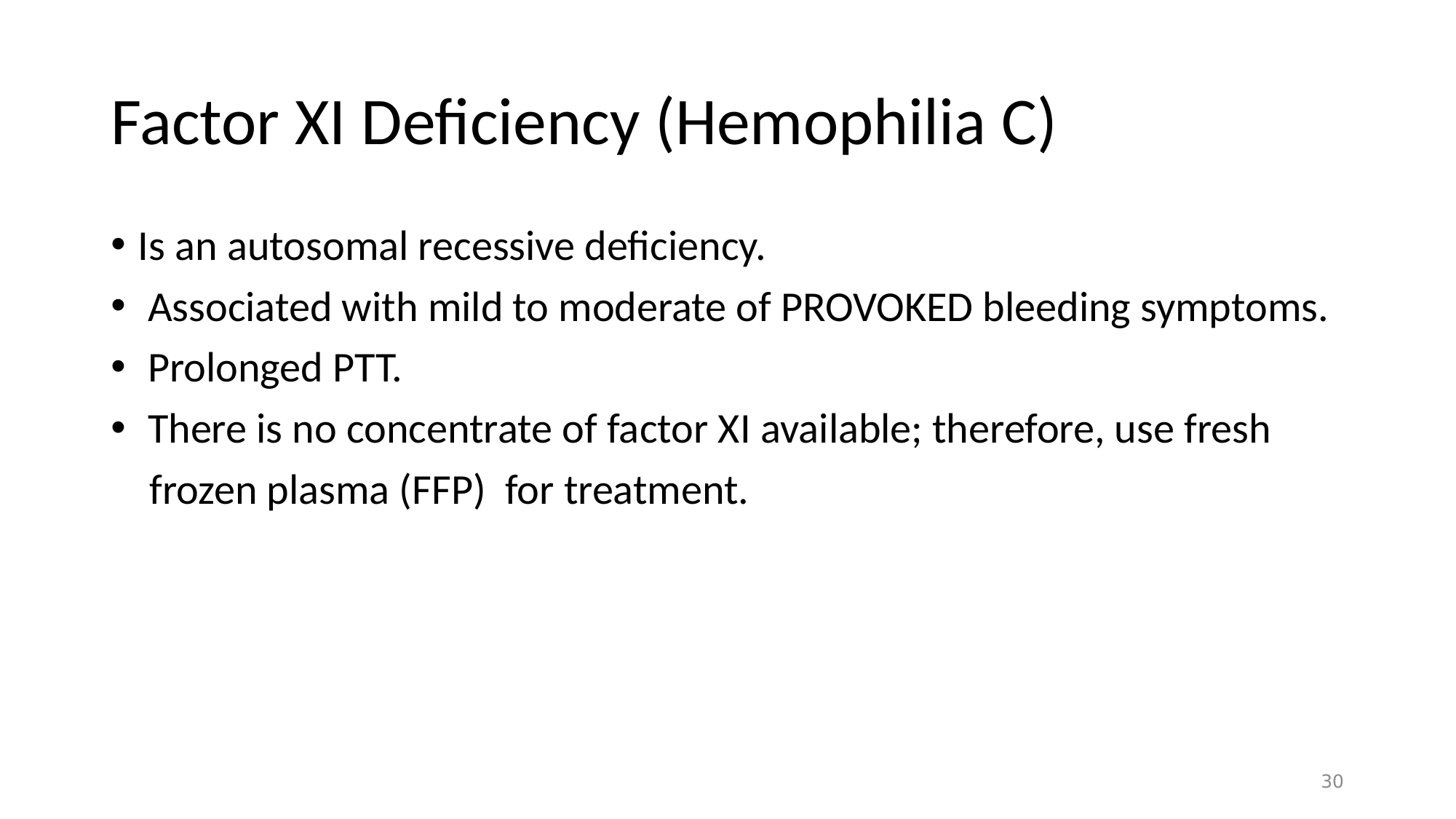

# Factor XI Deficiency (Hemophilia C)
Is an autosomal recessive deficiency.
 Associated with mild to moderate of PROVOKED bleeding symptoms.
 Prolonged PTT.
 There is no concentrate of factor XI available; therefore, use fresh
    frozen plasma (FFP)  for treatment.
30